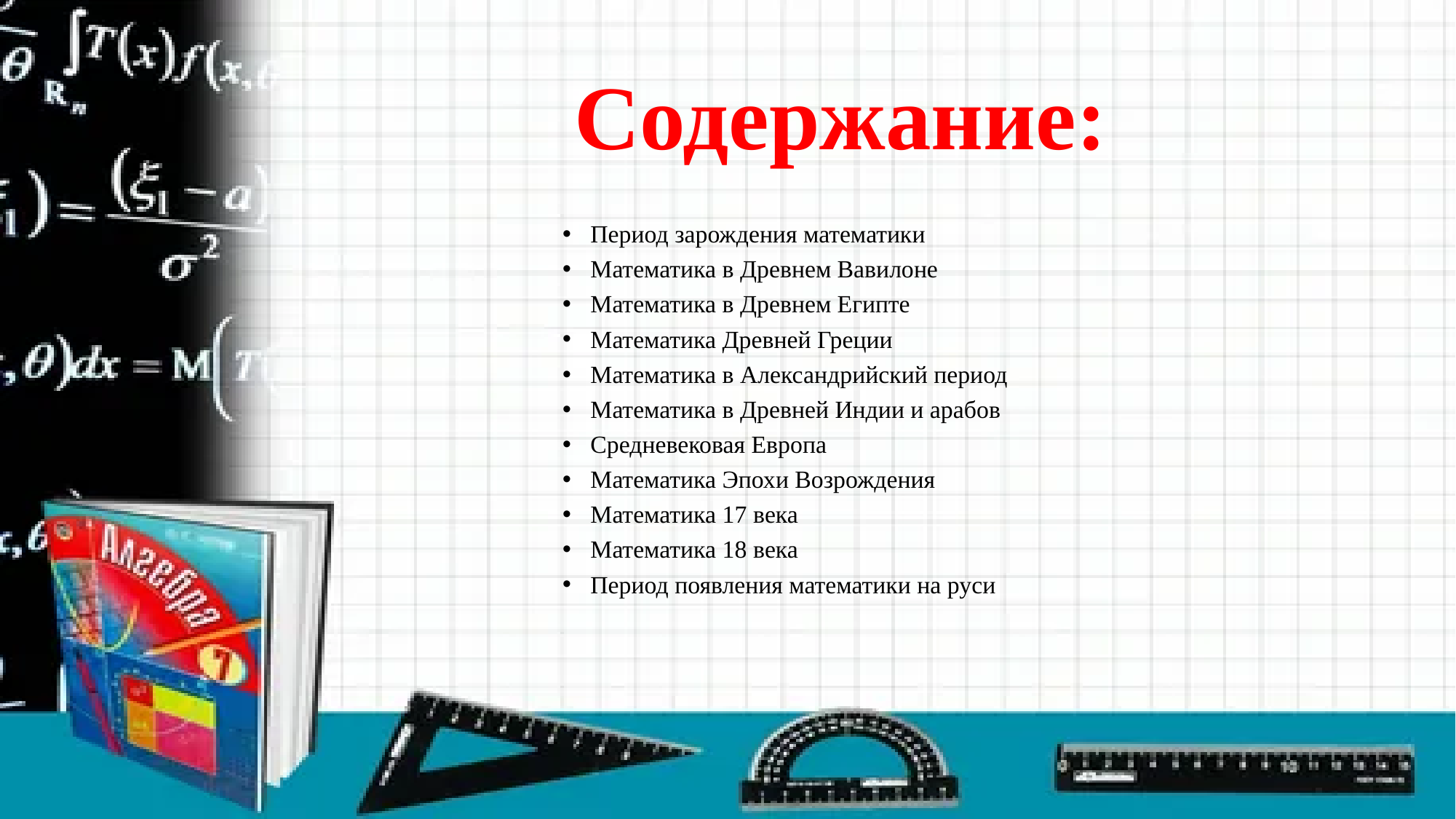

# Содержание:
Период зарождения математики
Математика в Древнем Вавилоне
Математика в Древнем Египте
Математика Древней Греции
Математика в Александрийский период
Математика в Древней Индии и арабов
Средневековая Европа
Математика Эпохи Возрождения
Математика 17 века
Математика 18 века
Период появления математики на руси